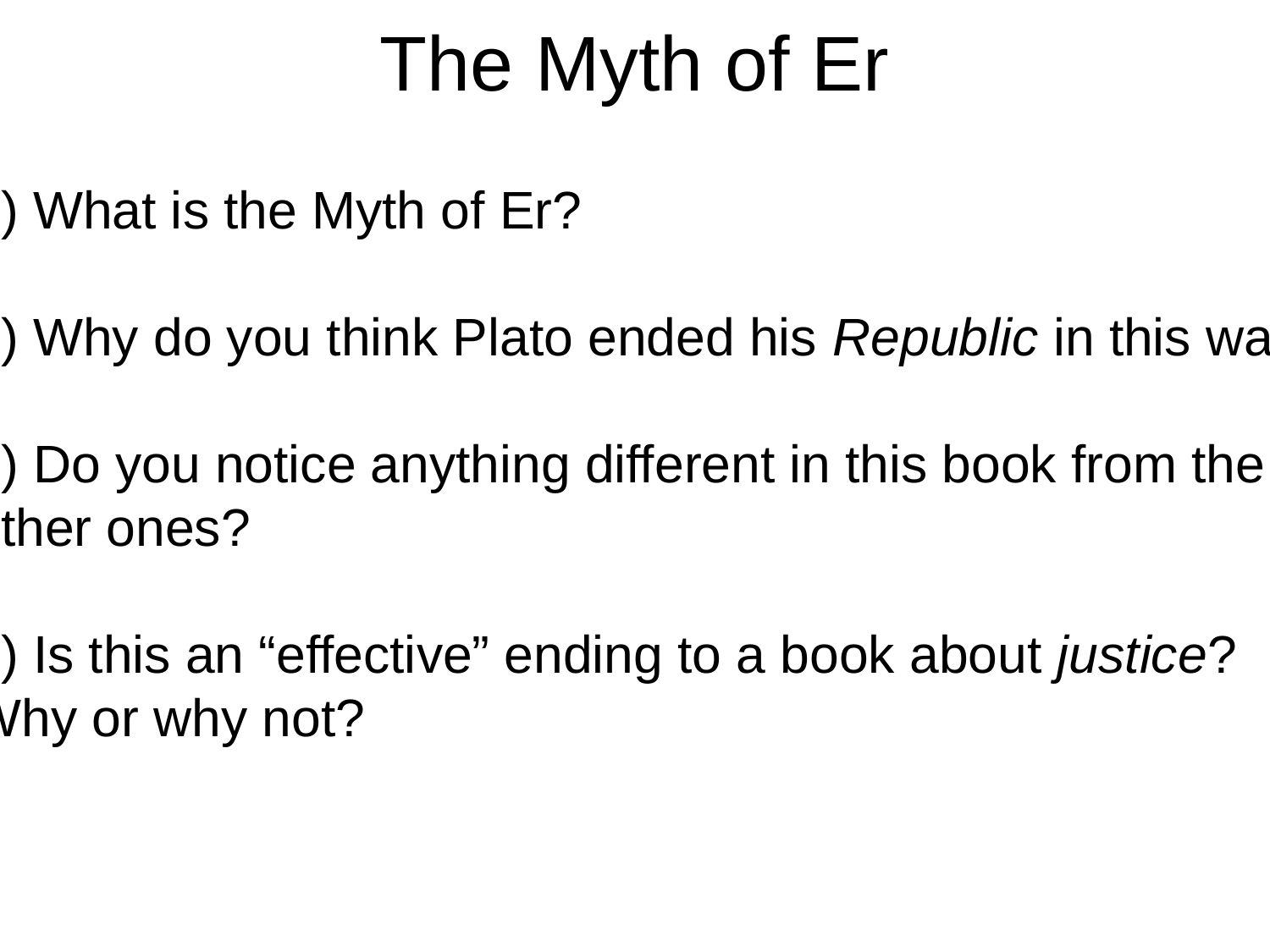

# The Myth of Er
1) What is the Myth of Er?

2) Why do you think Plato ended his Republic in this way?

3) Do you notice anything different in this book from the
other ones?

4) Is this an “effective” ending to a book about justice?
Why or why not?